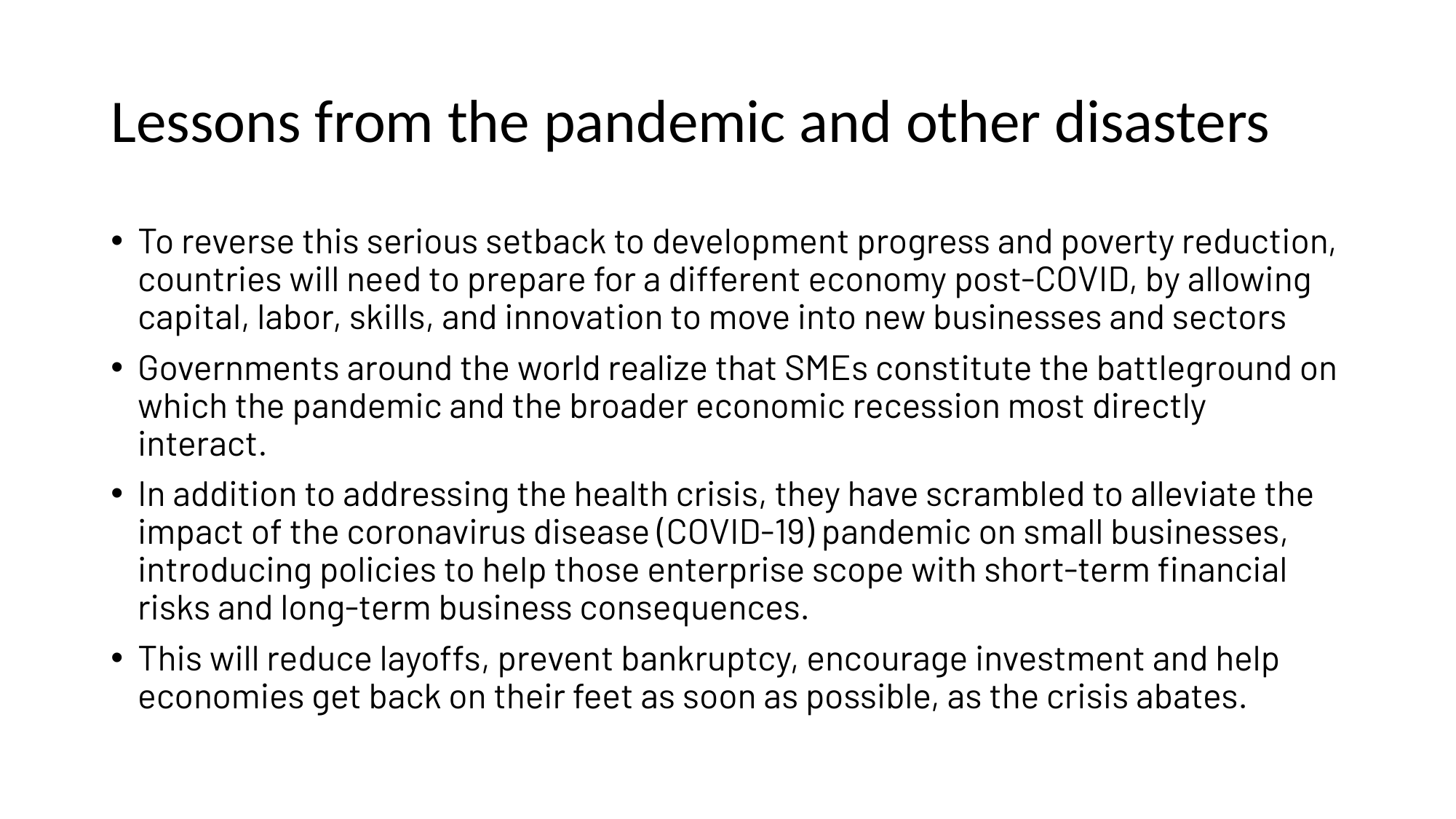

# Lessons from the pandemic and other disasters
To reverse this serious setback to development progress and poverty reduction, countries will need to prepare for a different economy post-COVID, by allowing capital, labor, skills, and innovation to move into new businesses and sectors
Governments around the world realize that SMEs constitute the battleground on which the pandemic and the broader economic recession most directly interact.
In addition to addressing the health crisis, they have scrambled to alleviate the impact of the coronavirus disease (COVID-19) pandemic on small businesses, introducing policies to help those enterprise scope with short-term financial risks and long-term business consequences.
This will reduce layoffs, prevent bankruptcy, encourage investment and help economies get back on their feet as soon as possible, as the crisis abates.